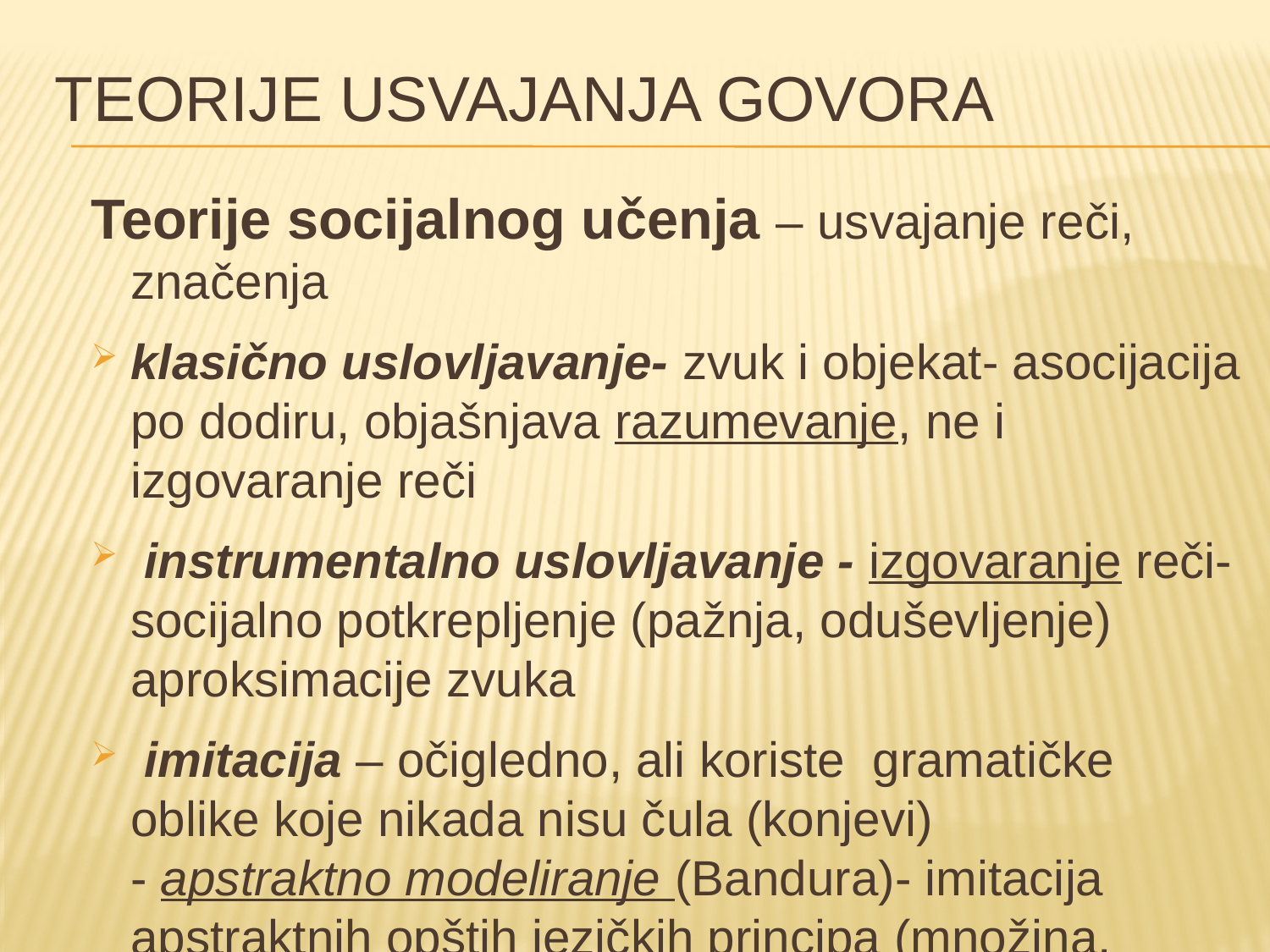

# Teorije usvajanja govora
Teorije socijalnog učenja – usvajanje reči, značenja
klasično uslovljavanje- zvuk i objekat- asocijacija po dodiru, objašnjava razumevanje, ne i izgovaranje reči
 instrumentalno uslovljavanje - izgovaranje reči-socijalno potkrepljenje (pažnja, oduševljenje) aproksimacije zvuka
 imitacija – očigledno, ali koriste  gramatičke oblike koje nikada nisu čula (konjevi)
- apstraktno modeliranje (Bandura)- imitacija apstraktnih opštih jezičkih principa (množina, prošlo vreme)